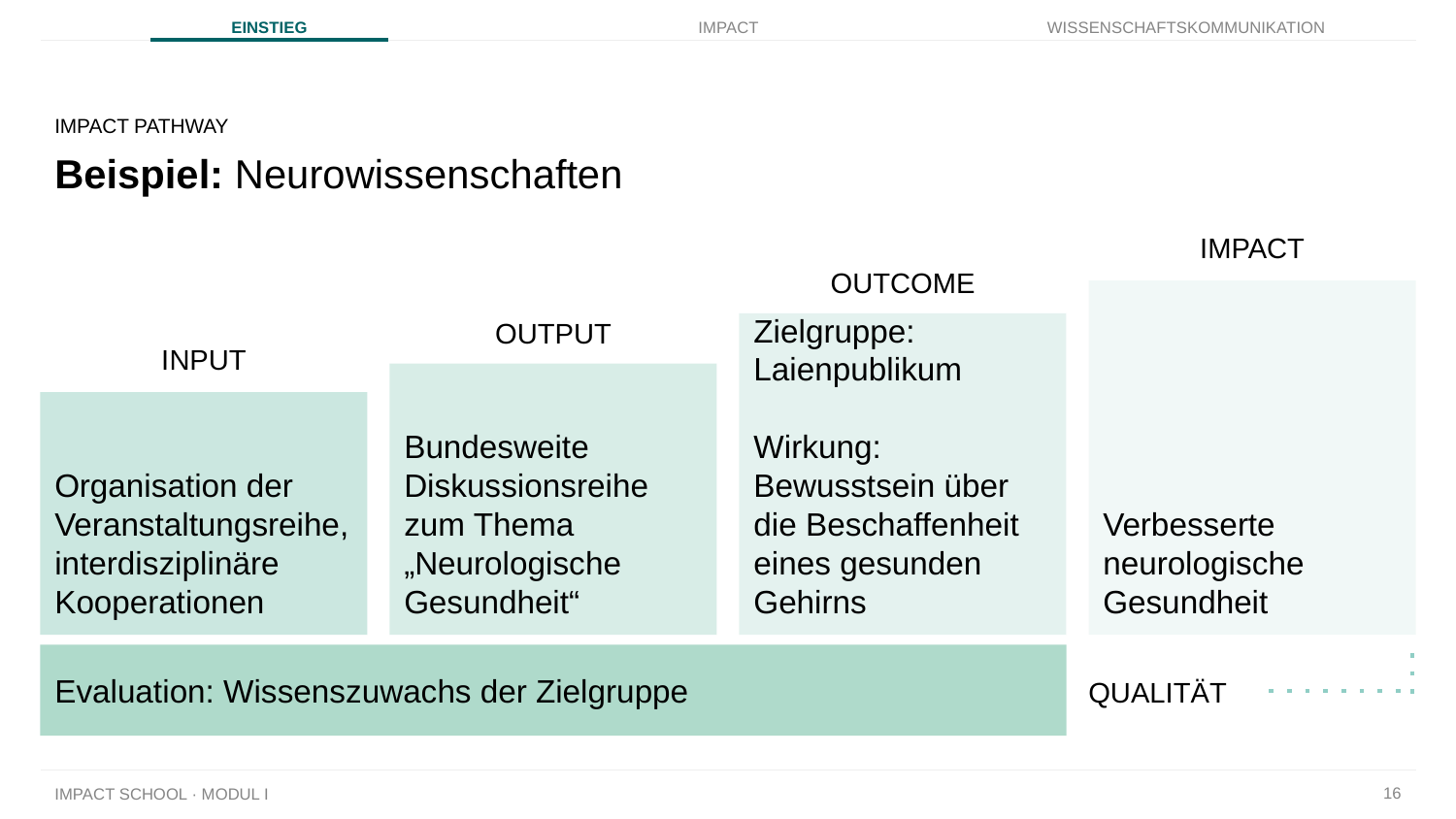

IMPACT PATHWAY
# Beispiel: Neurowissenschaften
IMPACT
OUTCOME
Verbesserte neurologische Gesundheit
OUTPUT
Zielgruppe: Laienpublikum

Wirkung: Bewusstsein über die Beschaffenheit eines gesunden Gehirns
INPUT
Bundesweite Diskussionsreihe zum Thema
„Neurologische Gesundheit“
Organisation der Veranstaltungsreihe, interdisziplinäre Kooperationen
Evaluation: Wissenszuwachs der Zielgruppe
QUALITÄT
MODUL V